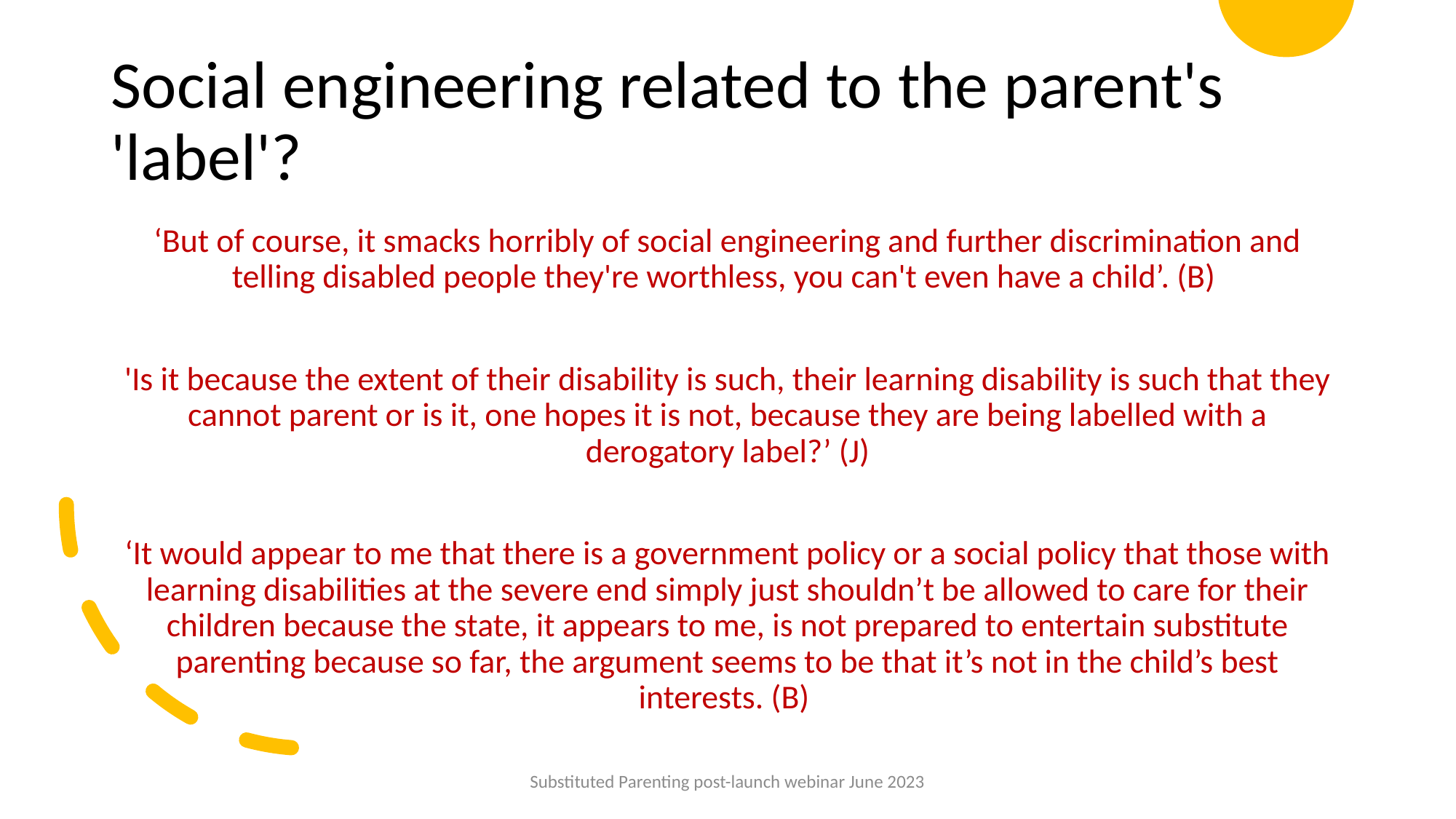

# Social engineering related to the parent's 'label'?
‘But of course, it smacks horribly of social engineering and further discrimination and telling disabled people they're worthless, you can't even have a child’. (B)

'Is it because the extent of their disability is such, their learning disability is such that they cannot parent or is it, one hopes it is not, because they are being labelled with a derogatory label?’ (J)

‘It would appear to me that there is a government policy or a social policy that those with learning disabilities at the severe end simply just shouldn’t be allowed to care for their children because the state, it appears to me, is not prepared to entertain substitute parenting because so far, the argument seems to be that it’s not in the child’s best interests. (B)

Substituted Parenting post-launch webinar June 2023